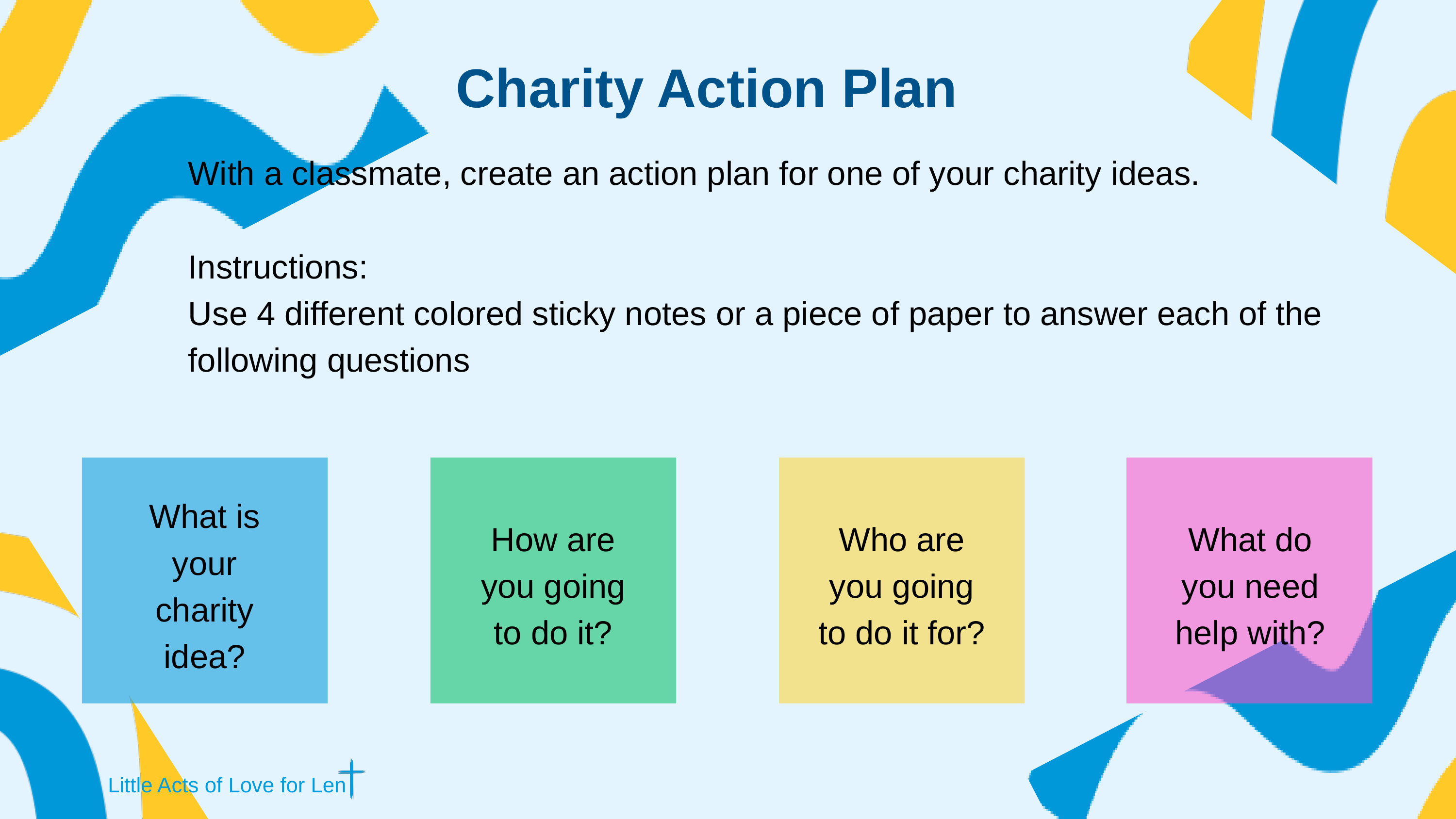

Charity Action Plan
With a classmate, create an action plan for one of your charity ideas.

Instructions:
Use 4 different colored sticky notes or a piece of paper to answer each of the following questions

What is your charity idea?
How are you going to do it?
Who are you going to do it for?
What do you need help with?

Little Acts of Love for Len